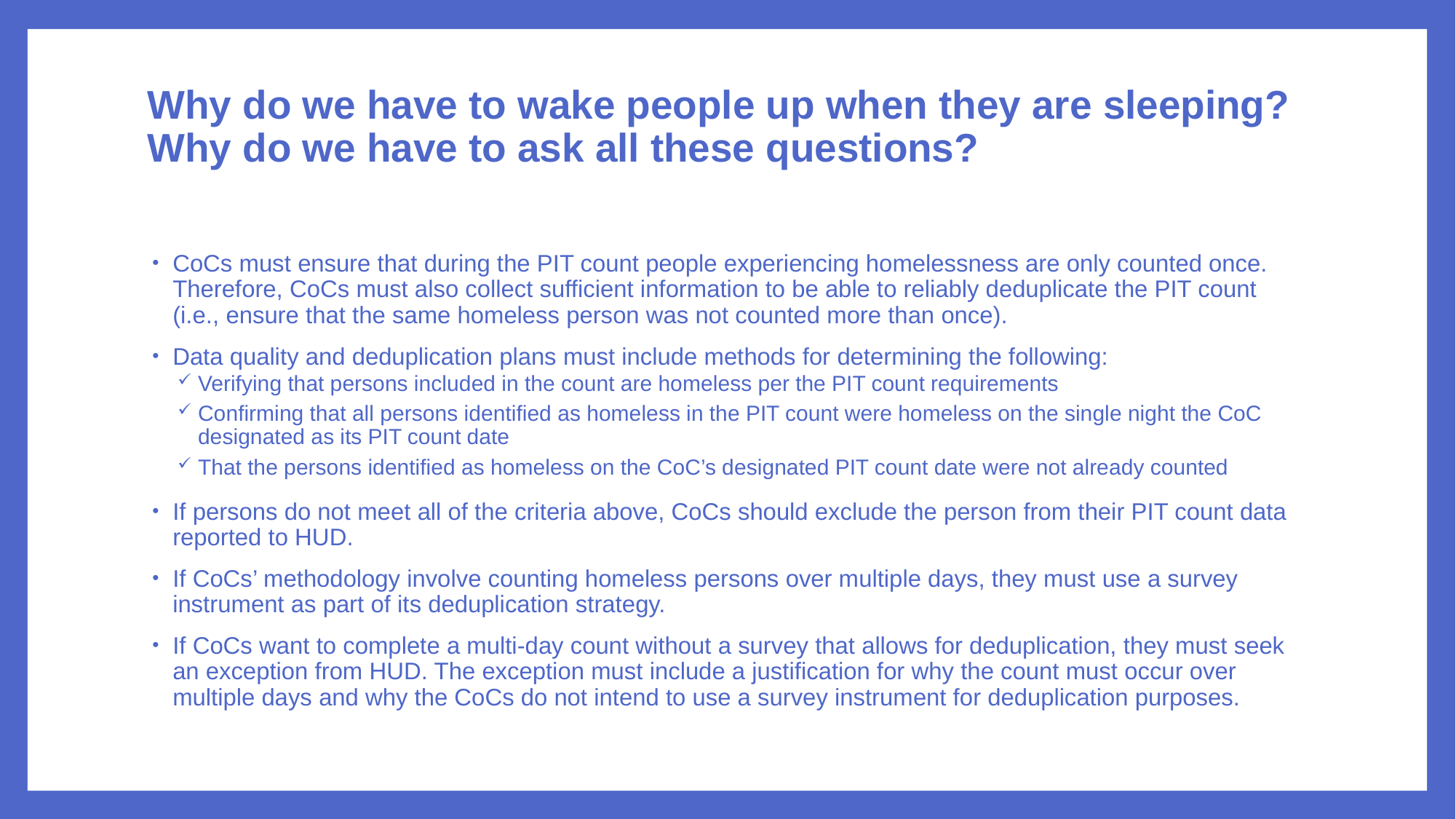

# Why do we have to wake people up when they are sleeping? Why do we have to ask all these questions?
CoCs must ensure that during the PIT count people experiencing homelessness are only counted once. Therefore, CoCs must also collect sufficient information to be able to reliably deduplicate the PIT count (i.e., ensure that the same homeless person was not counted more than once).
Data quality and deduplication plans must include methods for determining the following:
Verifying that persons included in the count are homeless per the PIT count requirements
Confirming that all persons identified as homeless in the PIT count were homeless on the single night the CoC designated as its PIT count date
That the persons identified as homeless on the CoC’s designated PIT count date were not already counted
If persons do not meet all of the criteria above, CoCs should exclude the person from their PIT count data reported to HUD.
If CoCs’ methodology involve counting homeless persons over multiple days, they must use a survey instrument as part of its deduplication strategy.
If CoCs want to complete a multi-day count without a survey that allows for deduplication, they must seek an exception from HUD. The exception must include a justification for why the count must occur over multiple days and why the CoCs do not intend to use a survey instrument for deduplication purposes.